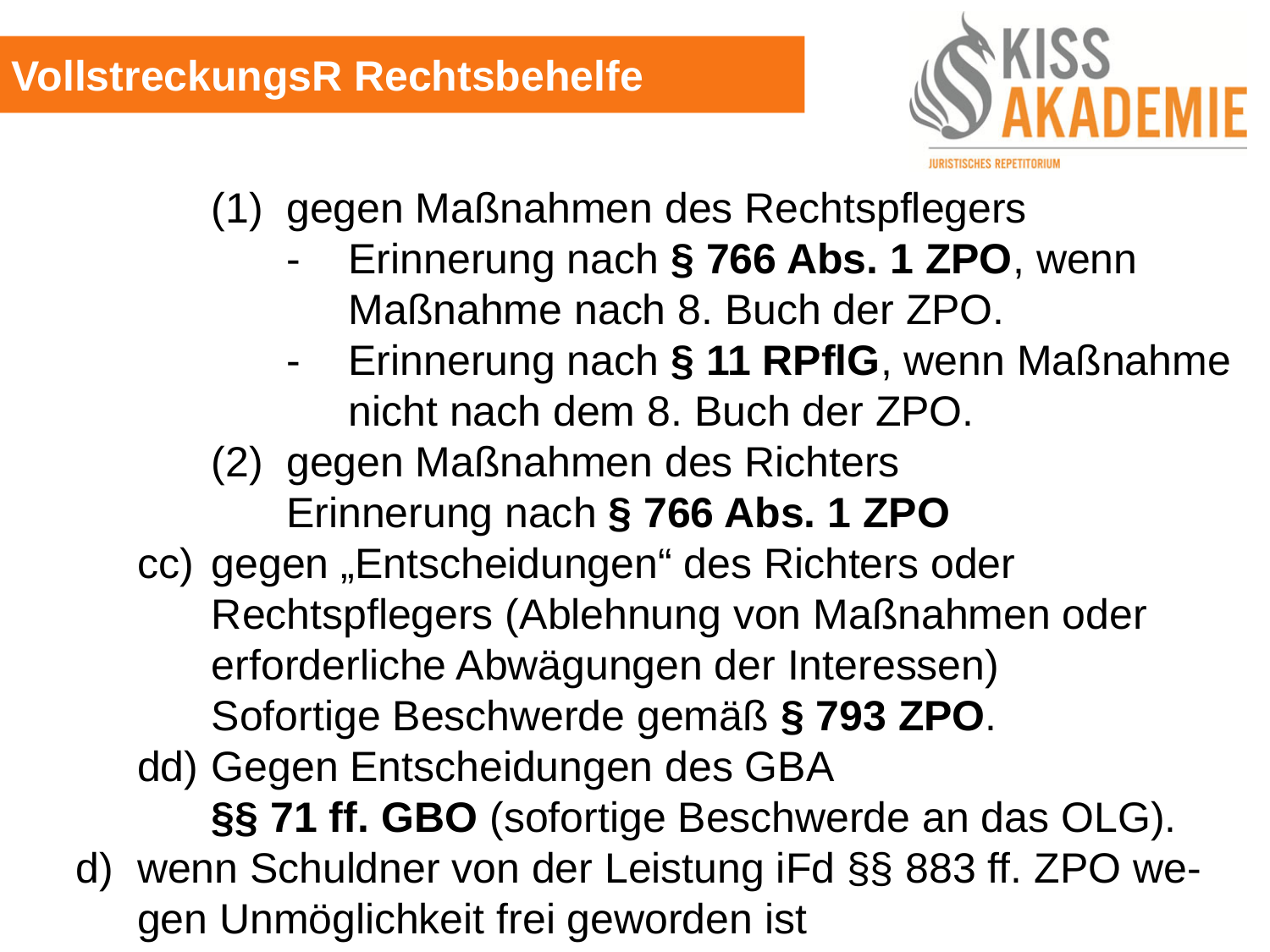

VollstreckungsR Rechtsbehelfe

			(1)	gegen Maßnahmen des Rechtspflegers
				-	Erinnerung nach § 766 Abs. 1 ZPO, wenn 						Maßnahme nach 8. Buch der ZPO.
				-	Erinnerung nach § 11 RPflG, wenn Maßnahme					nicht nach dem 8. Buch der ZPO.
			(2)	gegen Maßnahmen des Richters
				Erinnerung nach § 766 Abs. 1 ZPO
		cc)	gegen „Entscheidungen“ des Richters oder 					Rechtspflegers (Ablehnung von Maßnahmen oder				erforderliche Abwägungen der Interessen)
			Sofortige Beschwerde gemäß § 793 ZPO.
		dd)	Gegen Entscheidungen des GBA
			§§ 71 ff. GBO (sofortige Beschwerde an das OLG).
	d)	wenn Schuldner von der Leistung iFd §§ 883 ff. ZPO we-		gen Unmöglichkeit frei geworden ist